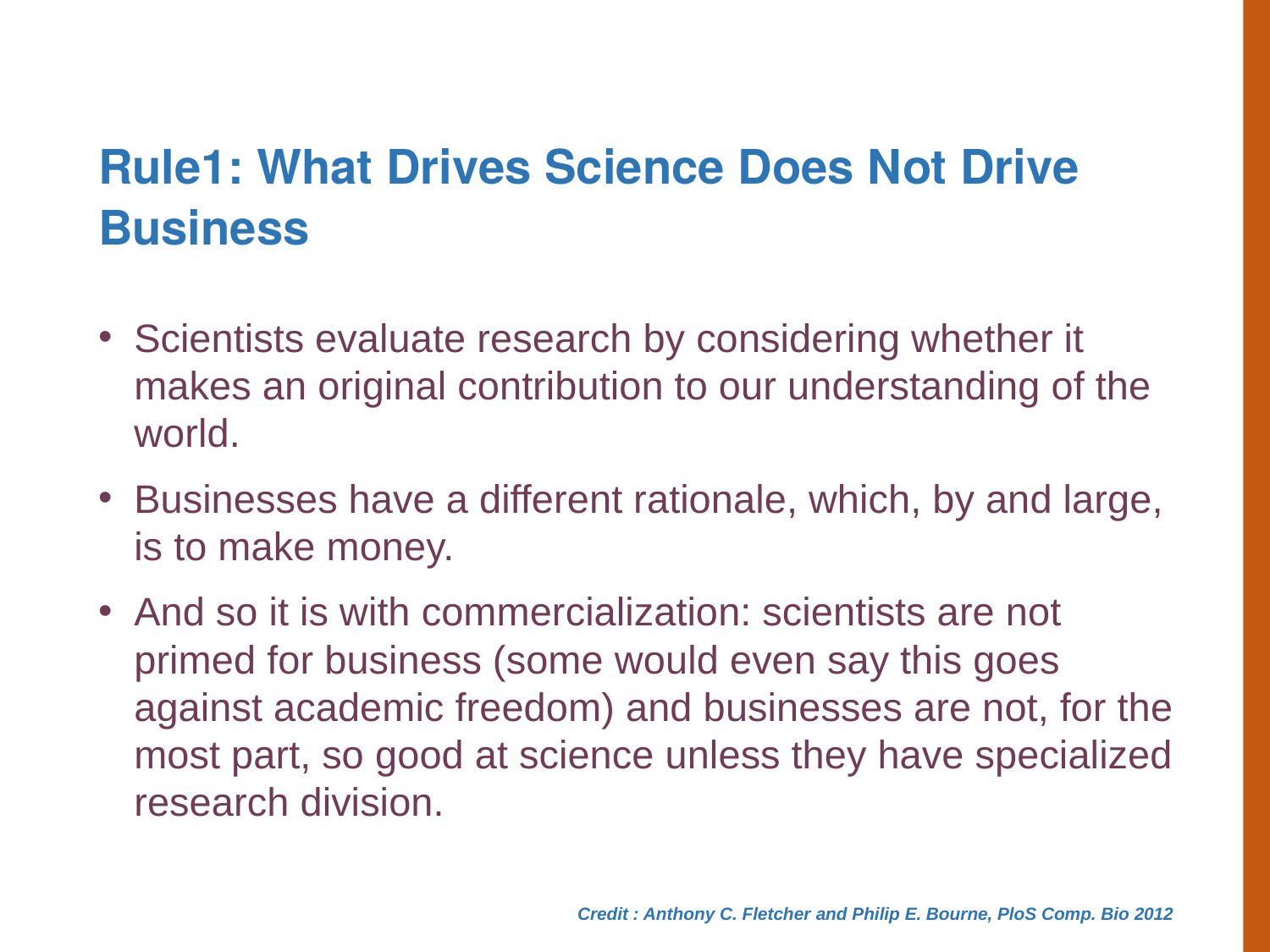

Rule1: What Drives Science Does Not Drive Business

Scientists evaluate research by considering whether it makes an original contribution to our understanding of the world.
Businesses have a different rationale, which, by and large, is to make money.
And so it is with commercialization: scientists are not primed for business (some would even say this goes against academic freedom) and businesses are not, for the most part, so good at science unless they have specialized research division.
Credit : Anthony C. Fletcher  and Philip E. Bourne, PloS Comp. Bio 2012